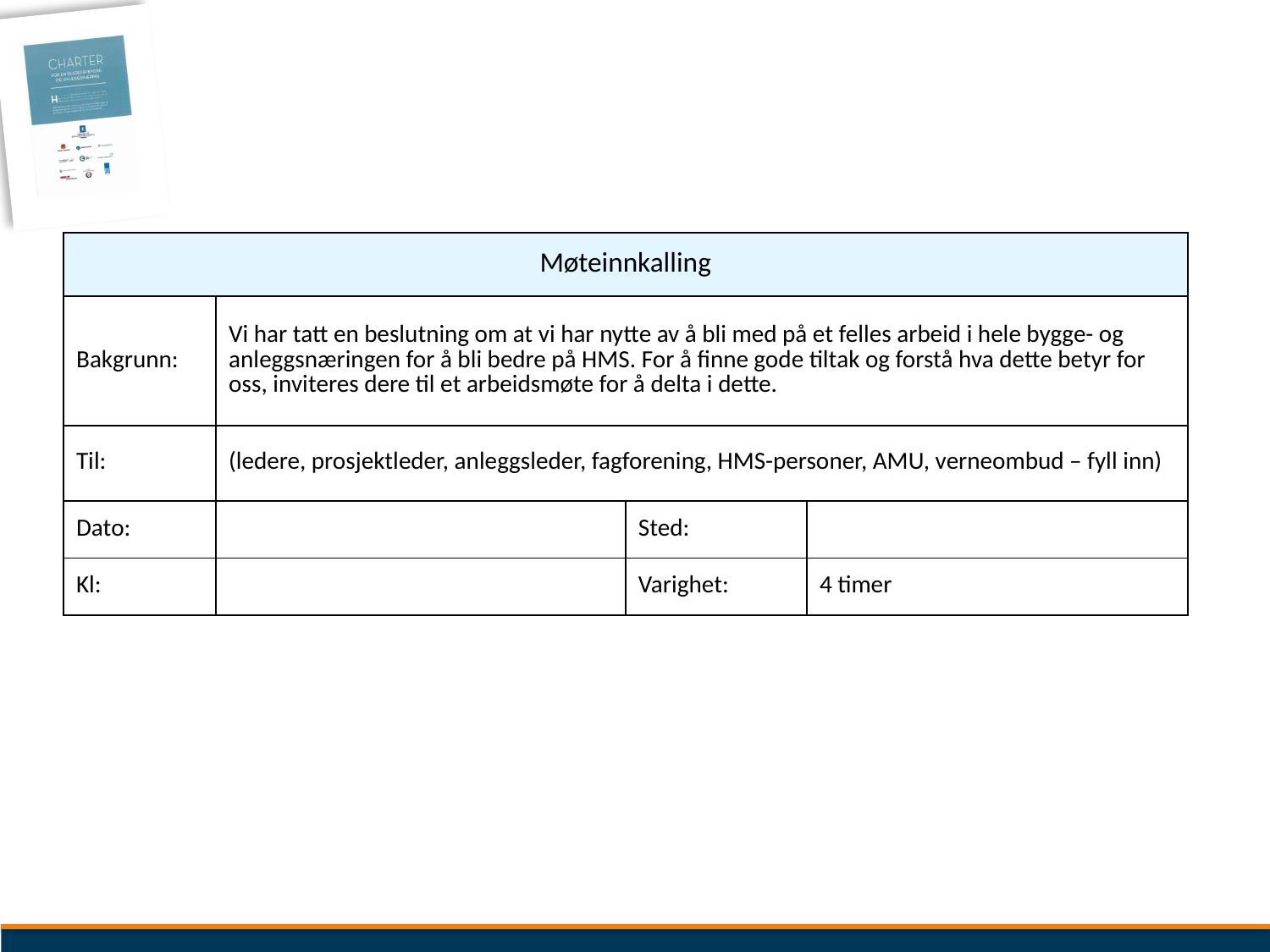

| Møteinnkalling |  |  |  |
| --- | --- | --- | --- |
| Bakgrunn: | Vi har tatt en beslutning om at vi har nytte av å bli med på et felles arbeid i hele bygge- og anleggsnæringen for å bli bedre på HMS. For å finne gode tiltak og forstå hva dette betyr for oss, inviteres dere til et arbeidsmøte for å delta i dette. |  |  |
| Til: | (ledere, prosjektleder, anleggsleder, fagforening, HMS-personer, AMU, verneombud – fyll inn) |  |  |
| Dato: |  | Sted: |  |
| Kl: |  | Varighet: | 4 timer |